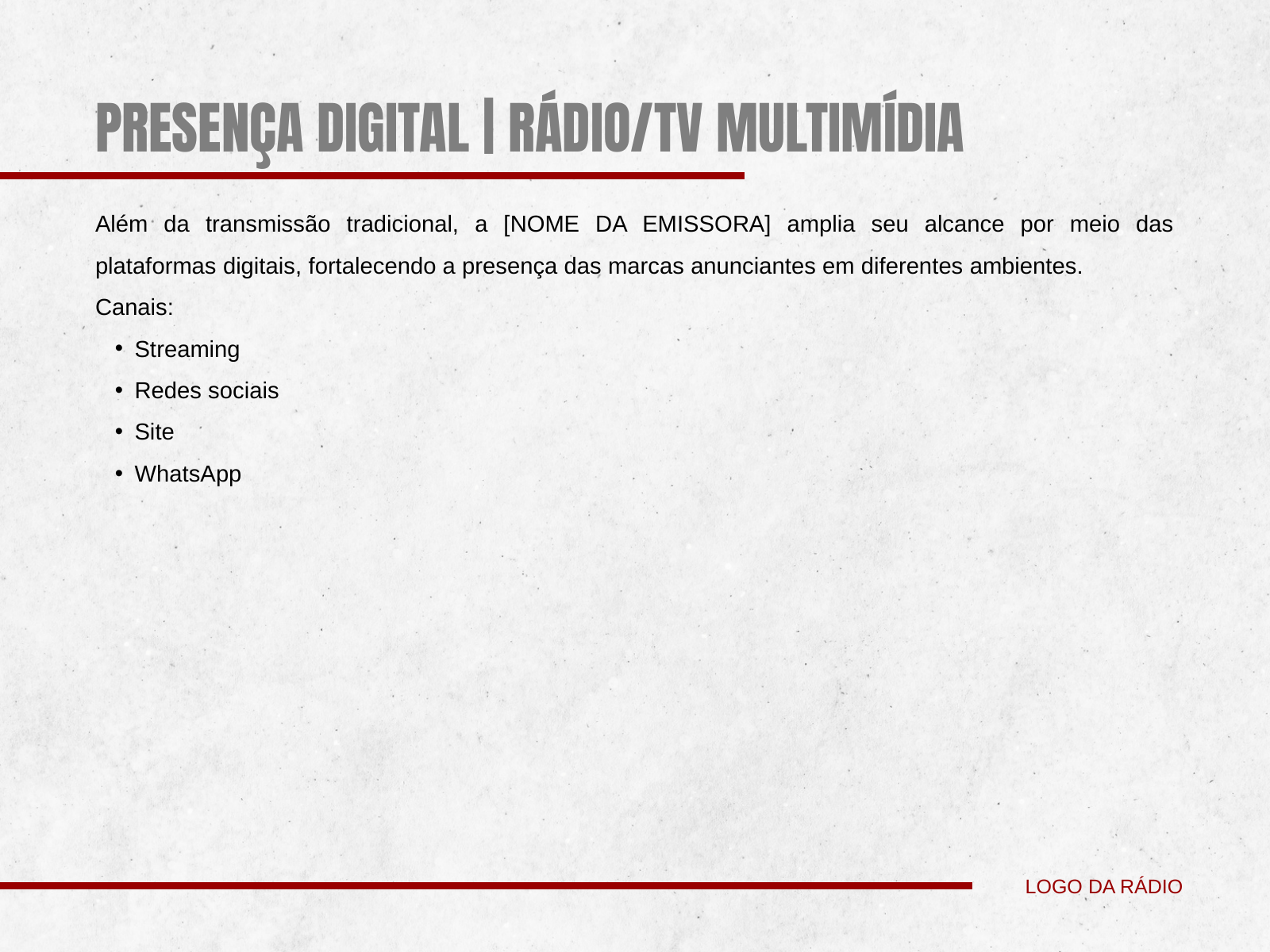

PRESENÇA DIGITAL | RÁDIO/TV MULTIMÍDIA

Além da transmissão tradicional, a [NOME DA EMISSORA] amplia seu alcance por meio das plataformas digitais, fortalecendo a presença das marcas anunciantes em diferentes ambientes.
Canais:
Streaming
Redes sociais
Site
WhatsApp
LOGO DA RÁDIO